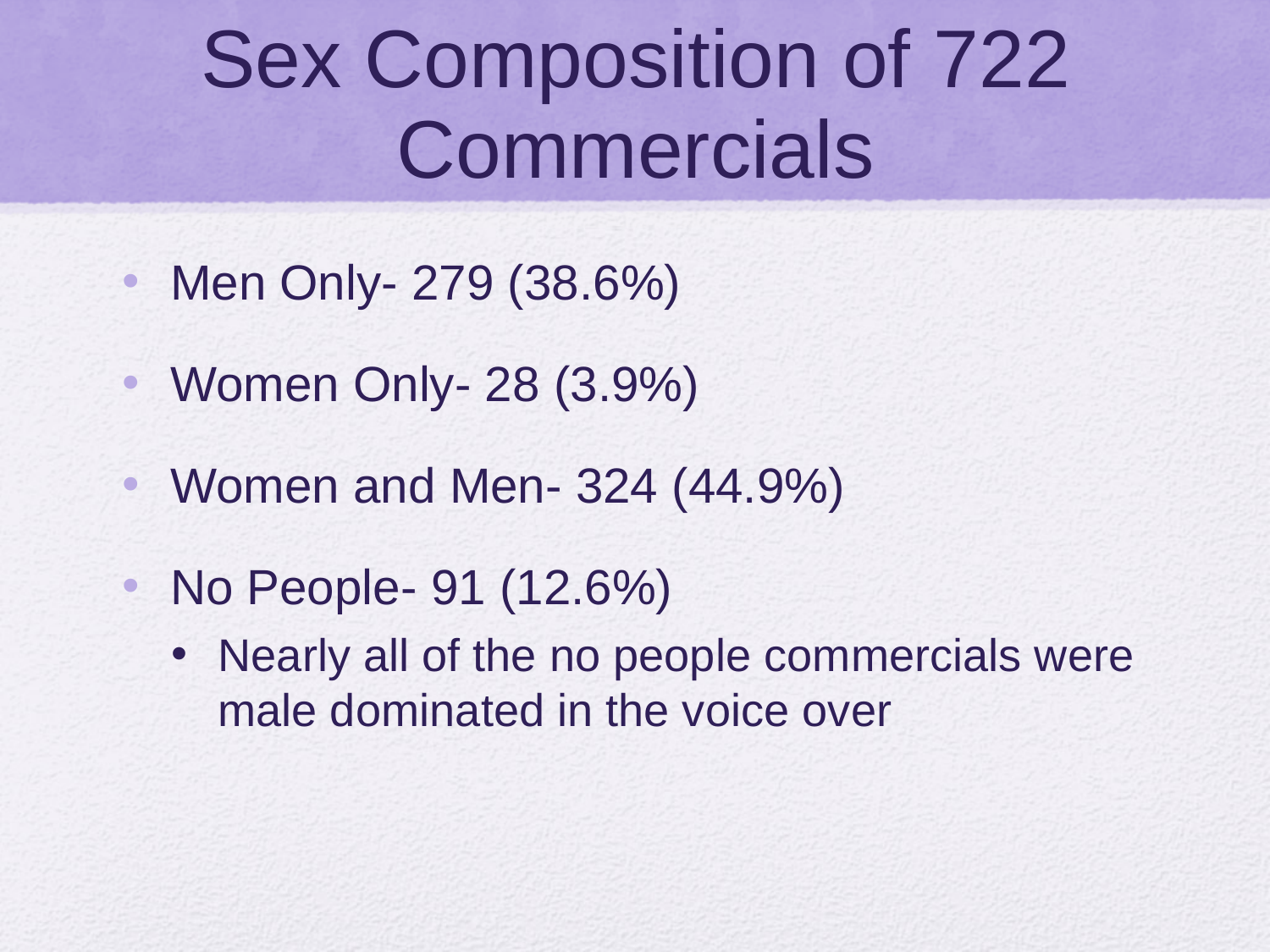

# Sex Composition of 722 Commercials
Men Only- 279 (38.6%)
Women Only- 28 (3.9%)
Women and Men- 324 (44.9%)
No People- 91 (12.6%)
Nearly all of the no people commercials were male dominated in the voice over